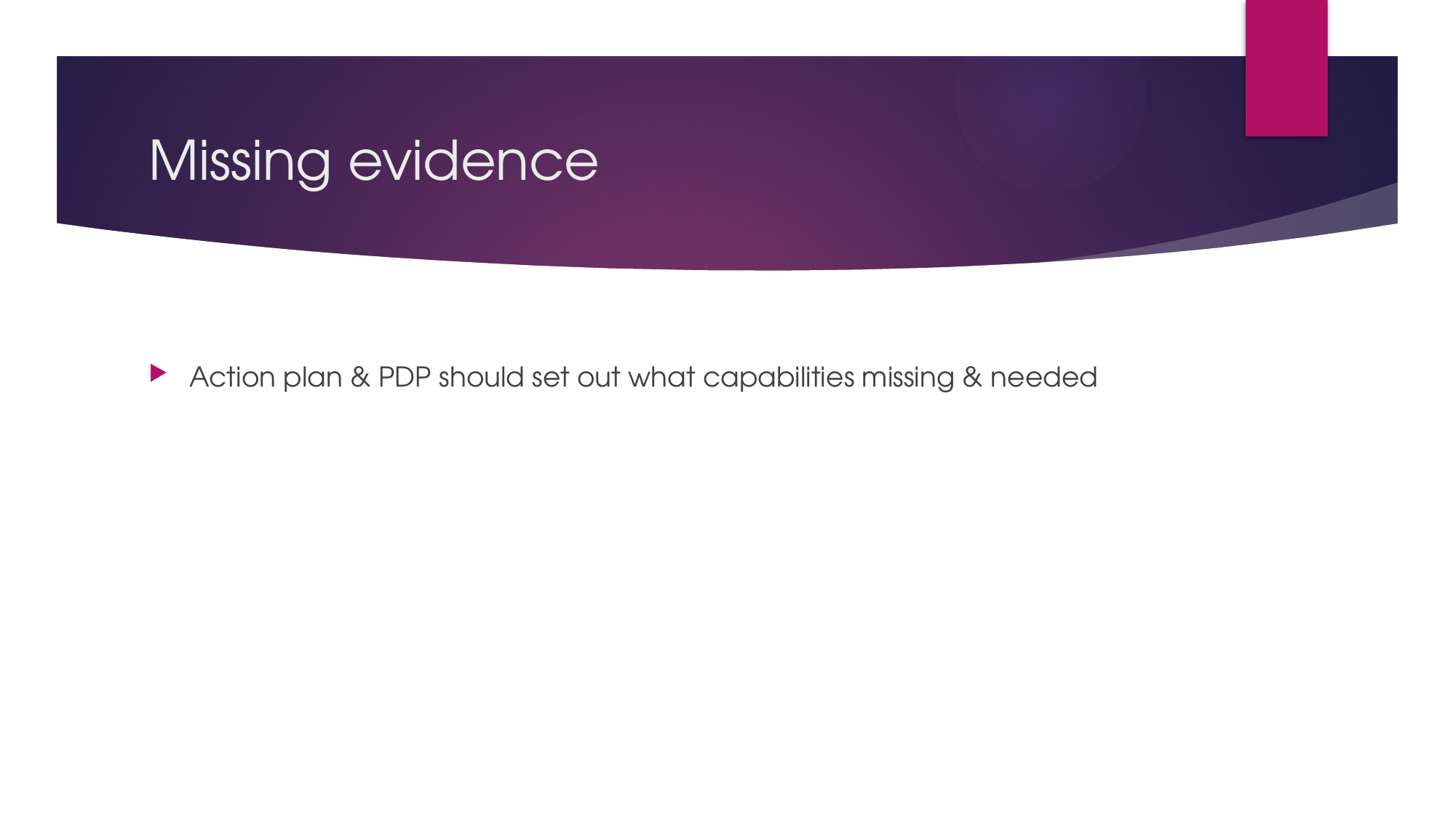

# Missing evidence
Action plan & PDP should set out what capabilities missing & needed